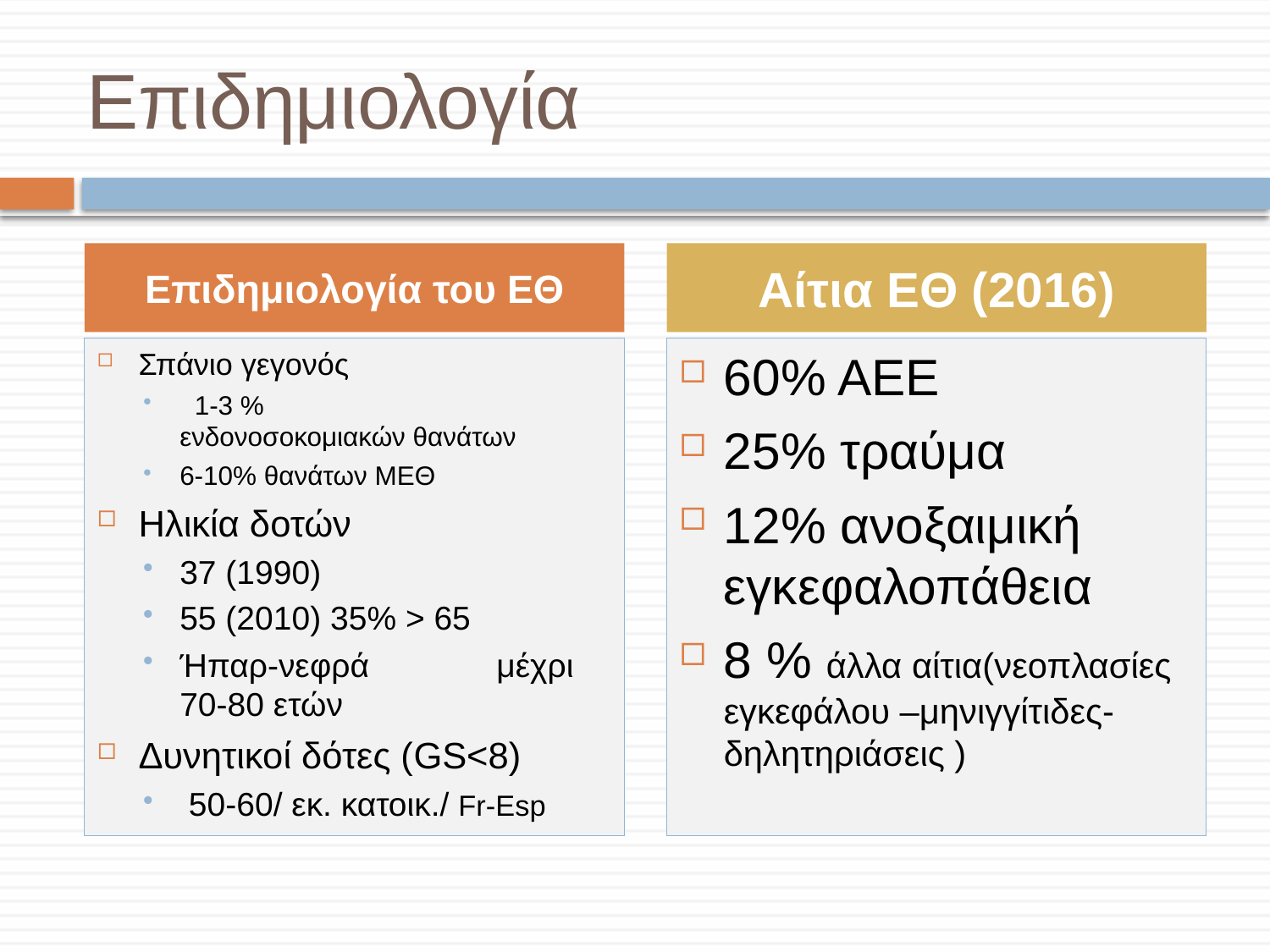

# Επιδημιολογία
Επιδημιολογία του ΕΘ
Αίτια ΕΘ (2016)
Σπάνιο γεγονός
  1-3 %                       ενδονοσοκομιακών θανάτων
6-10% θανάτων ΜΕΘ
Ηλικία δοτών
37 (1990)
55 (2010) 35% > 65
Ήπαρ-νεφρά              μέχρι 70-80 ετών
Δυνητικοί δότες (GS<8)
 50-60/ εκ. κατοικ./ Fr-Esp
60% ΑΕΕ
25% τραύμα
12% ανοξαιμική εγκεφαλοπάθεια
8 % άλλα αίτια(νεοπλασίες εγκεφάλου –μηνιγγίτιδες-δηλητηριάσεις )